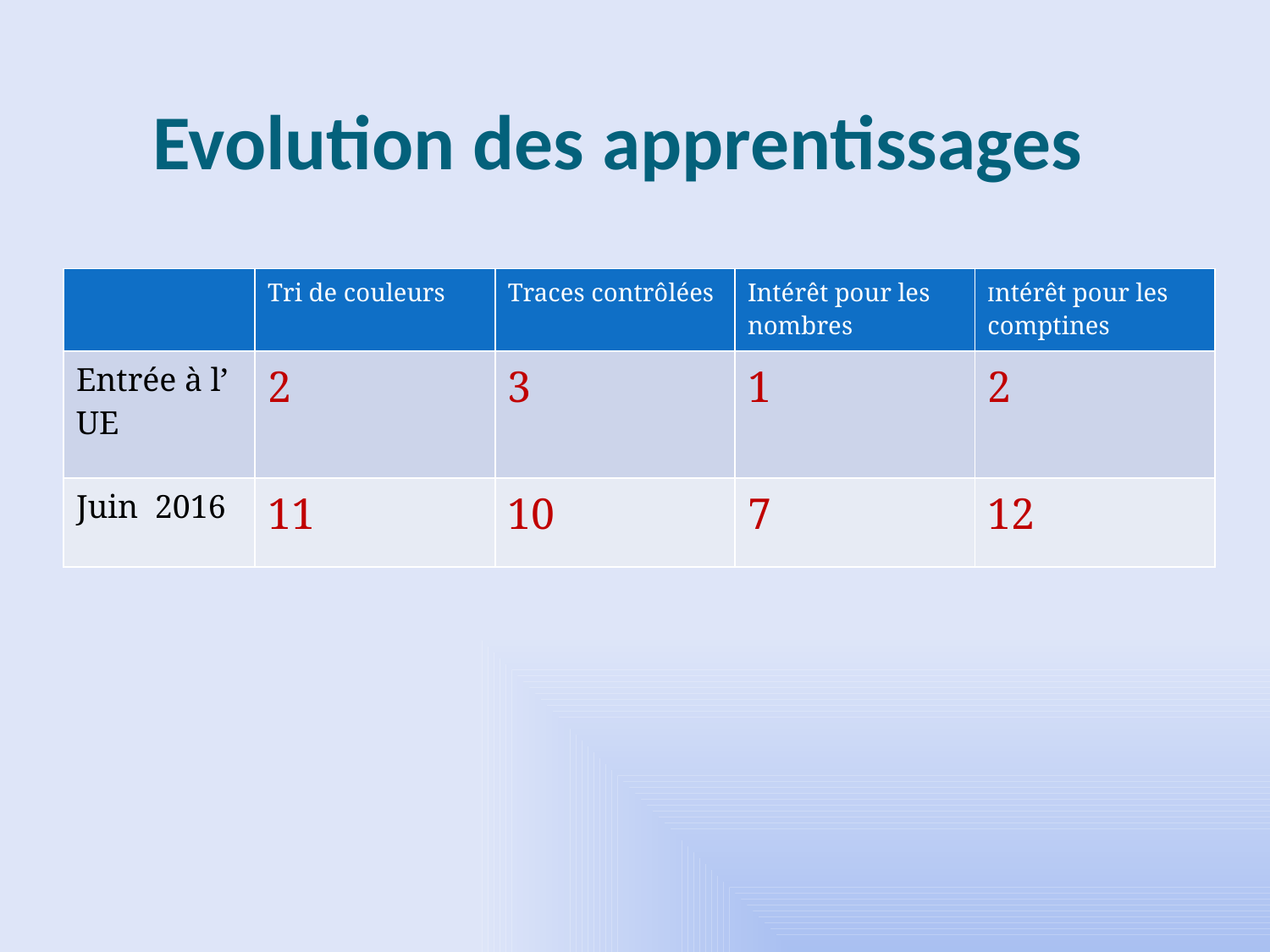

# Evolution des apprentissages
|  | Tri de couleurs | Traces contrôlées | Intérêt pour les nombres | Intérêt pour les comptines |
| --- | --- | --- | --- | --- |
| Entrée à l’ UE | 2 | 3 | 1 | 2 |
| Juin 2016 | 11 | 10 | 7 | 12 |